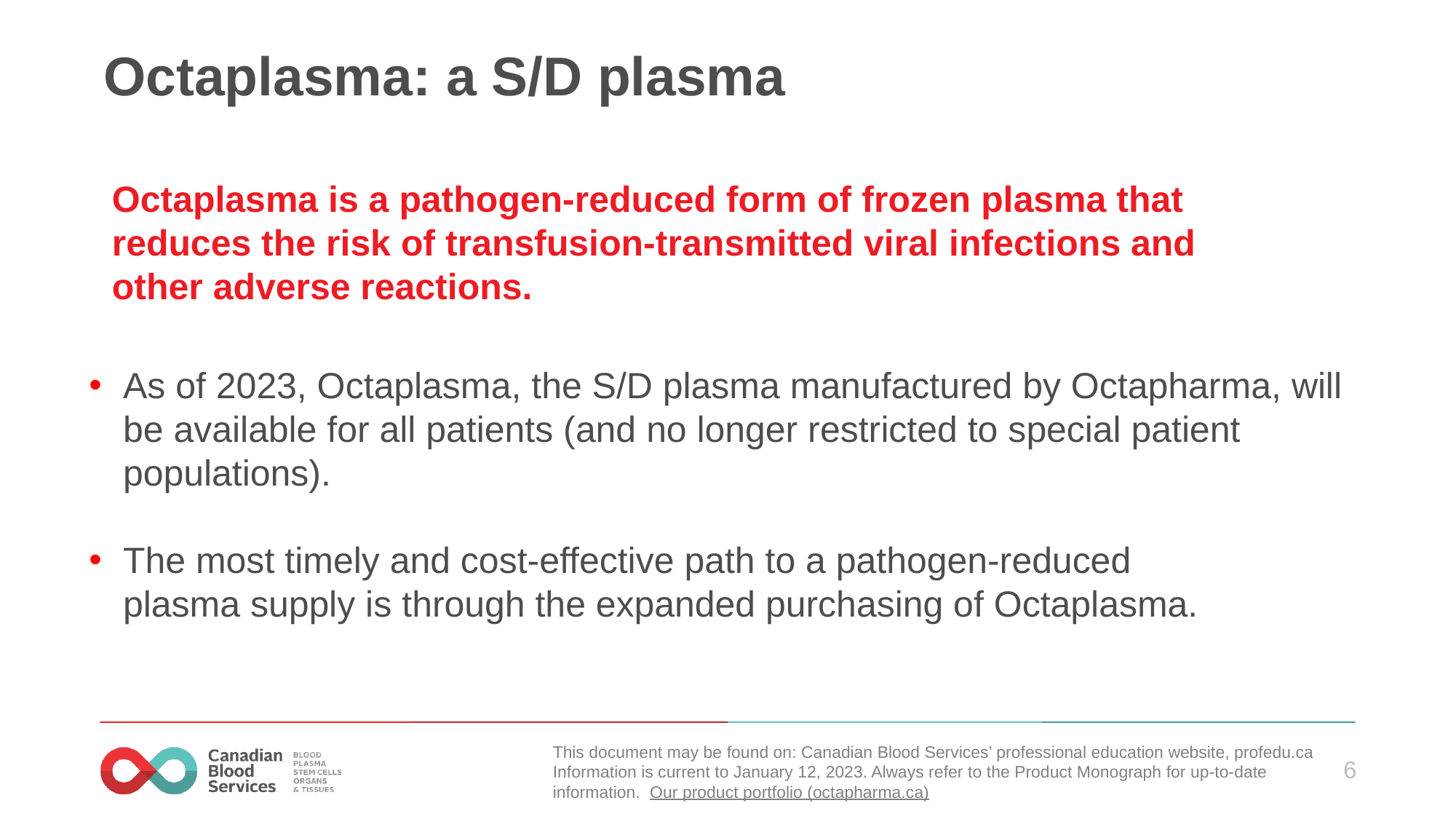

# Octaplasma: a S/D plasma
Octaplasma is a pathogen-reduced form of frozen plasma that reduces the risk of transfusion-transmitted viral infections and other adverse reactions.
As of 2023, Octaplasma, the S/D plasma manufactured by Octapharma, will be available for all patients (and no longer restricted to special patient populations).

The most timely and cost-effective path to a pathogen-reduced plasma supply is through the expanded purchasing of Octaplasma.

This document may be found on: Canadian Blood Services’ professional education website, profedu.ca​
Information is current to January 12, 2023. Always refer to the Product Monograph for up-to-date information.  Our product portfolio (octapharma.ca)​